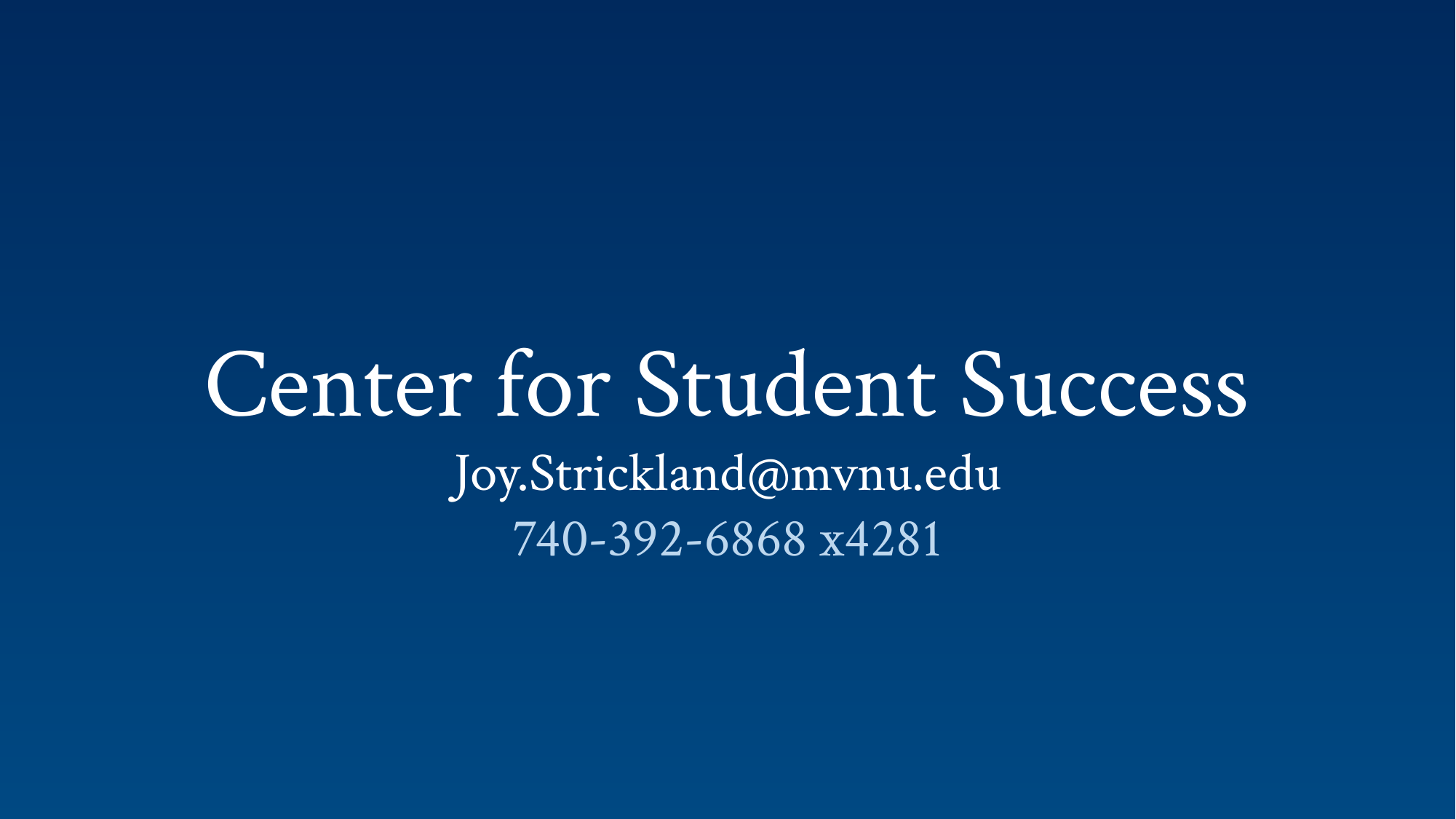

Center for Student Success
Joy.Strickland@mvnu.edu
740-392-6868 x4281